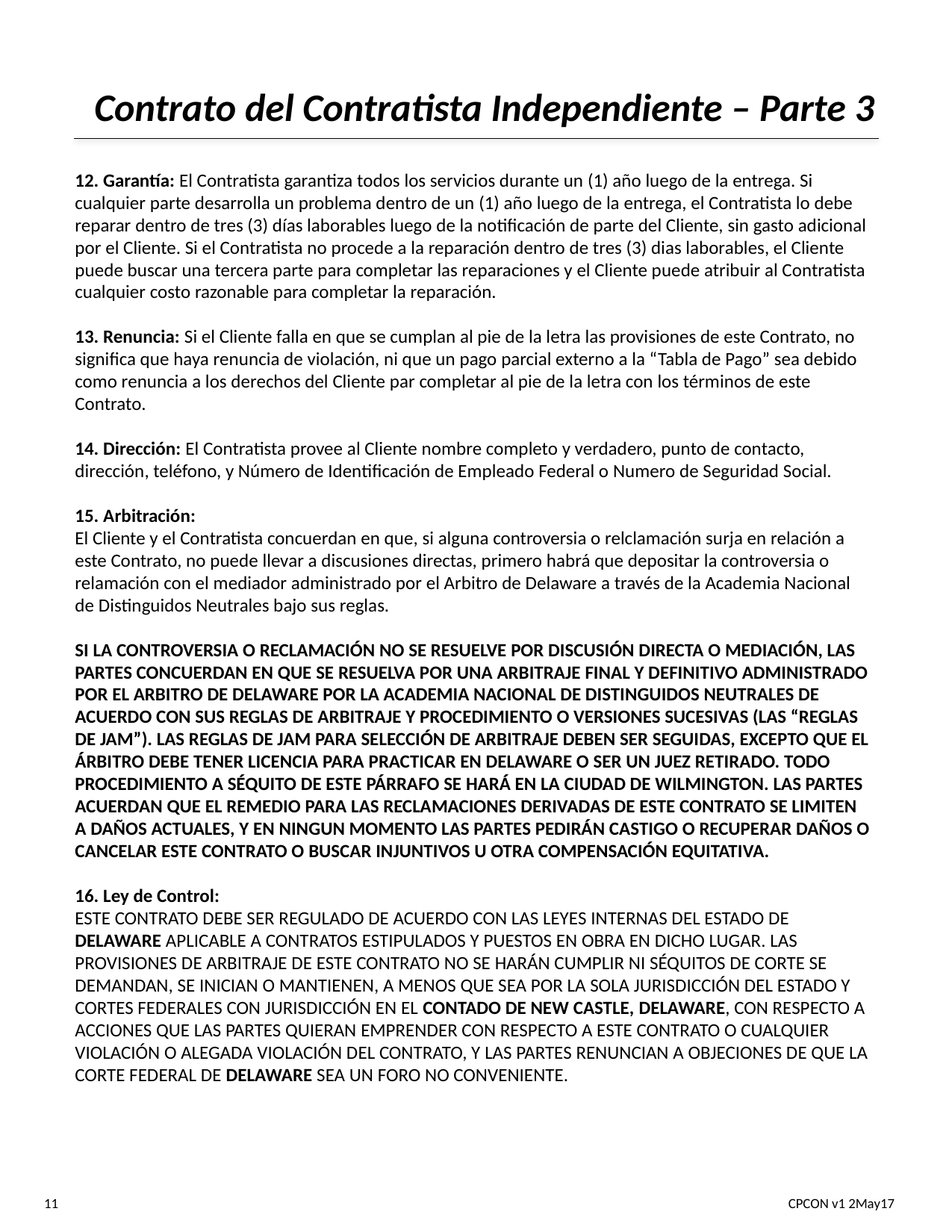

# Contrato del Contratista Independiente – Parte 3
12. Garantía: El Contratista garantiza todos los servicios durante un (1) año luego de la entrega. Si cualquier parte desarrolla un problema dentro de un (1) año luego de la entrega, el Contratista lo debe reparar dentro de tres (3) días laborables luego de la notificación de parte del Cliente, sin gasto adicional por el Cliente. Si el Contratista no procede a la reparación dentro de tres (3) dias laborables, el Cliente puede buscar una tercera parte para completar las reparaciones y el Cliente puede atribuir al Contratista cualquier costo razonable para completar la reparación.

13. Renuncia: Si el Cliente falla en que se cumplan al pie de la letra las provisiones de este Contrato, no significa que haya renuncia de violación, ni que un pago parcial externo a la “Tabla de Pago” sea debido como renuncia a los derechos del Cliente par completar al pie de la letra con los términos de este Contrato.

14. Dirección: El Contratista provee al Cliente nombre completo y verdadero, punto de contacto, dirección, teléfono, y Número de Identificación de Empleado Federal o Numero de Seguridad Social.

15. Arbitración:
El Cliente y el Contratista concuerdan en que, si alguna controversia o relclamación surja en relación a este Contrato, no puede llevar a discusiones directas, primero habrá que depositar la controversia o relamación con el mediador administrado por el Arbitro de Delaware a través de la Academia Nacional de Distinguidos Neutrales bajo sus reglas.

SI LA CONTROVERSIA O RECLAMACIÓN NO SE RESUELVE POR DISCUSIÓN DIRECTA O MEDIACIÓN, LAS PARTES CONCUERDAN EN QUE SE RESUELVA POR UNA ARBITRAJE FINAL Y DEFINITIVO ADMINISTRADO POR EL ARBITRO DE DELAWARE POR LA ACADEMIA NACIONAL DE DISTINGUIDOS NEUTRALES DE ACUERDO CON SUS REGLAS DE ARBITRAJE Y PROCEDIMIENTO O VERSIONES SUCESIVAS (LAS “REGLAS DE JAM”). LAS REGLAS DE JAM PARA SELECCIÓN DE ARBITRAJE DEBEN SER SEGUIDAS, EXCEPTO QUE EL ÁRBITRO DEBE TENER LICENCIA PARA PRACTICAR EN DELAWARE O SER UN JUEZ RETIRADO. TODO PROCEDIMIENTO A SÉQUITO DE ESTE PÁRRAFO SE HARÁ EN LA CIUDAD DE WILMINGTON. LAS PARTES ACUERDAN QUE EL REMEDIO PARA LAS RECLAMACIONES DERIVADAS DE ESTE CONTRATO SE LIMITEN A DAÑOS ACTUALES, Y EN NINGUN MOMENTO LAS PARTES PEDIRÁN CASTIGO O RECUPERAR DAÑOS O CANCELAR ESTE CONTRATO O BUSCAR INJUNTIVOS U OTRA COMPENSACIÓN EQUITATIVA.

16. Ley de Control:
ESTE CONTRATO DEBE SER REGULADO DE ACUERDO CON LAS LEYES INTERNAS DEL ESTADO DE DELAWARE APLICABLE A CONTRATOS ESTIPULADOS Y PUESTOS EN OBRA EN DICHO LUGAR. LAS PROVISIONES DE ARBITRAJE DE ESTE CONTRATO NO SE HARÁN CUMPLIR NI SÉQUITOS DE CORTE SE DEMANDAN, SE INICIAN O MANTIENEN, A MENOS QUE SEA POR LA SOLA JURISDICCIÓN DEL ESTADO Y CORTES FEDERALES CON JURISDICCIÓN EN EL CONTADO DE NEW CASTLE, DELAWARE, CON RESPECTO A ACCIONES QUE LAS PARTES QUIERAN EMPRENDER CON RESPECTO A ESTE CONTRATO O CUALQUIER VIOLACIÓN O ALEGADA VIOLACIÓN DEL CONTRATO, Y LAS PARTES RENUNCIAN A OBJECIONES DE QUE LA CORTE FEDERAL DE DELAWARE SEA UN FORO NO CONVENIENTE.
11	CPCON v1 2May17